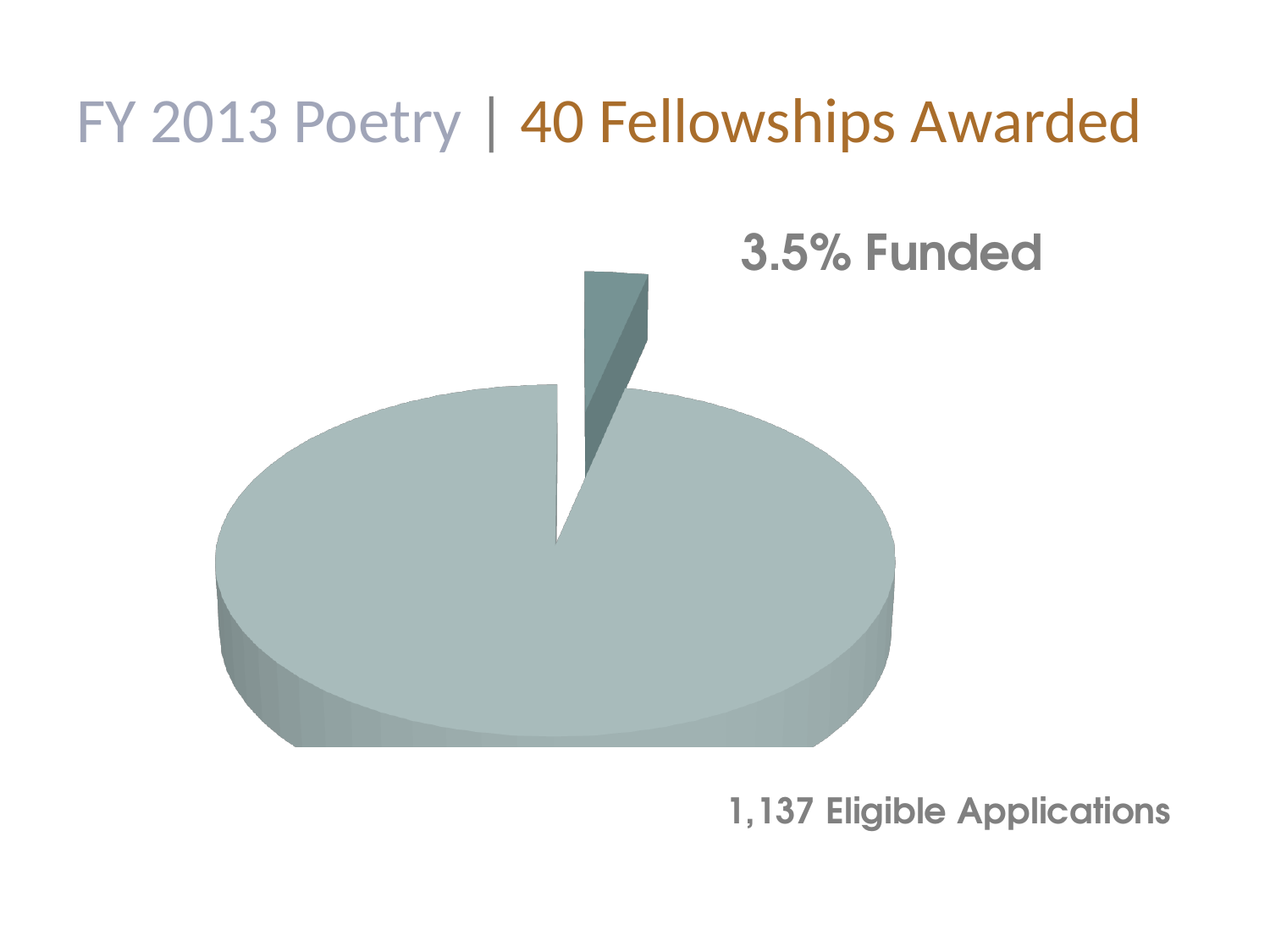

# FY 2013 Poetry | 40 Fellowships Awarded

[unsupported chart]